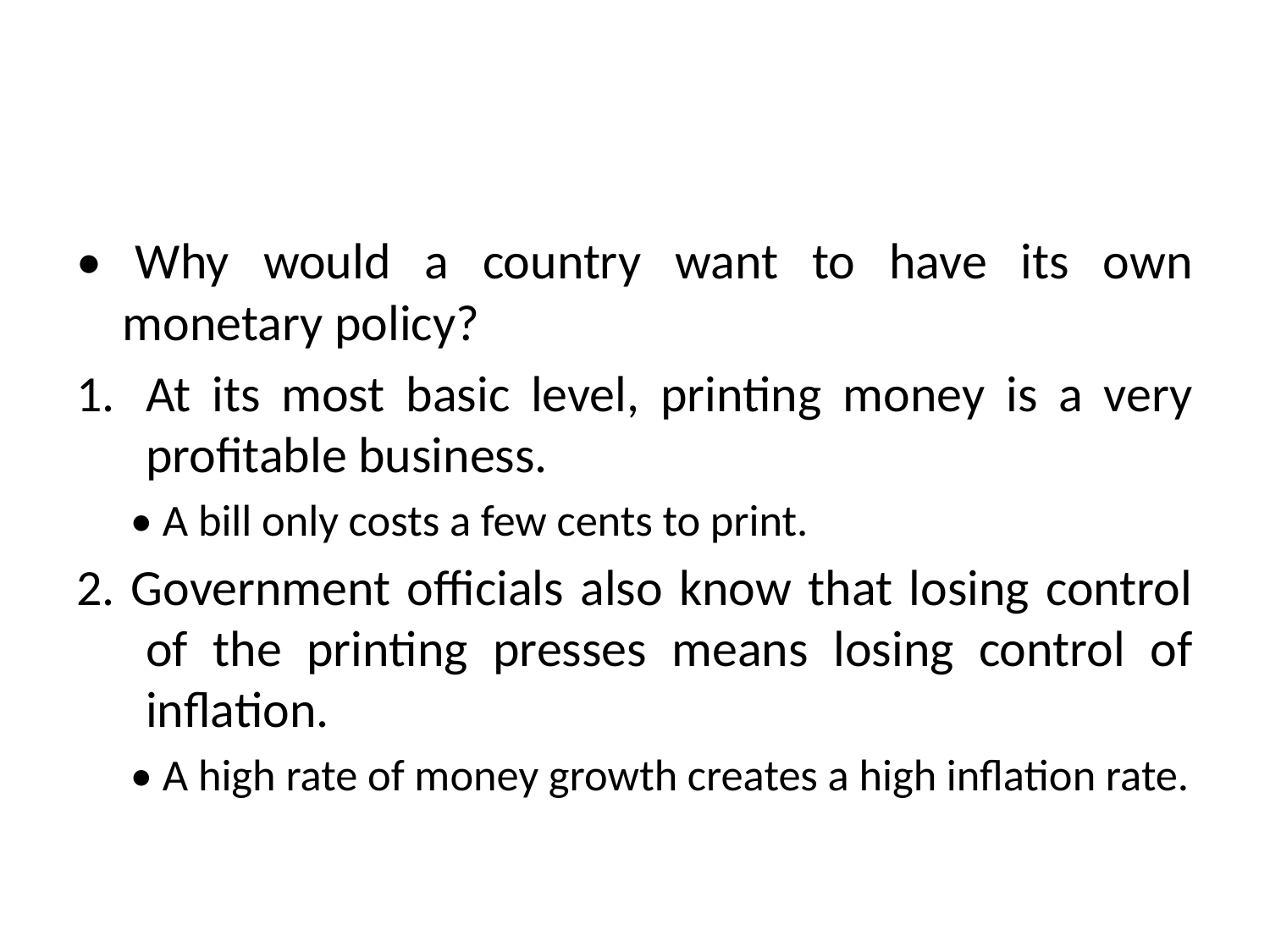

#
• Why would a country want to have its own monetary policy?
At its most basic level, printing money is a very profitable business.
• A bill only costs a few cents to print.
2. Government officials also know that losing control of the printing presses means losing control of inflation.
• A high rate of money growth creates a high inflation rate.